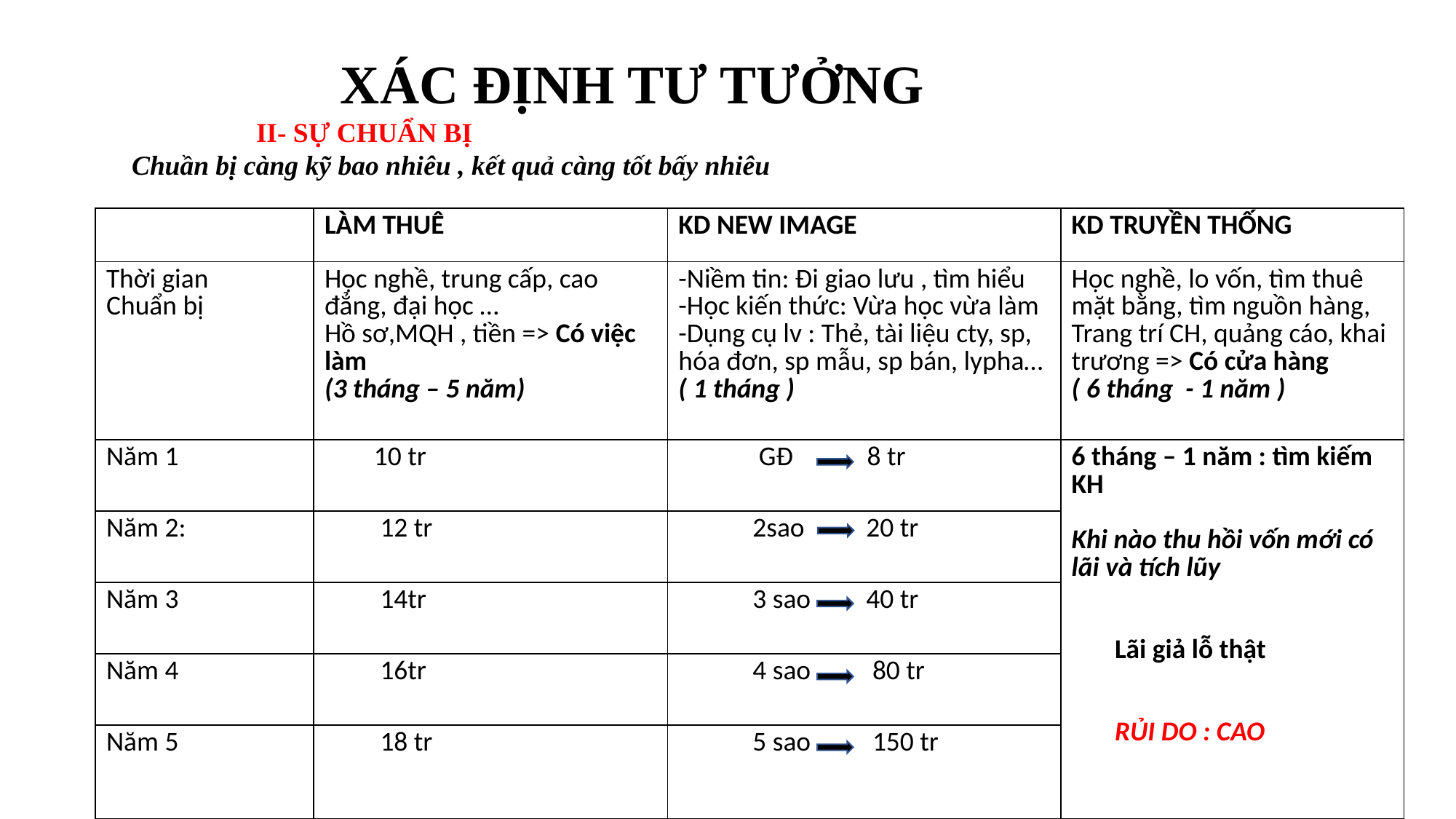

XÁC ĐỊNH TƯ TƯỞNG
                  II- SỰ CHUẨN BỊ
Chuần bị càng kỹ bao nhiêu , kết quả càng tốt bấy nhiêu
|  | LÀM THUÊ | KD NEW IMAGE | KD TRUYỀN THỐNG |
| --- | --- | --- | --- |
| Thời gian Chuẩn bị | Học nghề, trung cấp, cao đẳng, đại học … Hồ sơ,MQH , tiền => Có việc làm (3 tháng – 5 năm) | -Niềm tin: Đi giao lưu , tìm hiểu -Học kiến thức: Vừa học vừa làm -Dụng cụ lv : Thẻ, tài liệu cty, sp, hóa đơn, sp mẫu, sp bán, lypha… ( 1 tháng ) | Học nghề, lo vốn, tìm thuê mặt bằng, tìm nguồn hàng, Trang trí CH, quảng cáo, khai trương => Có cửa hàng ( 6 tháng - 1 năm ) |
| Năm 1 | 10 tr | GĐ 8 tr | 6 tháng – 1 năm : tìm kiếm KH Khi nào thu hồi vốn mới có lãi và tích lũy Lãi giả lỗ thật RỦI DO : CAO |
| Năm 2: | 12 tr | 2sao 20 tr |  |
| Năm 3 | 14tr | 3 sao 40 tr |  |
| Năm 4 | 16tr | 4 sao 80 tr |  |
| Năm 5 | 18 tr | 5 sao 150 tr |  |